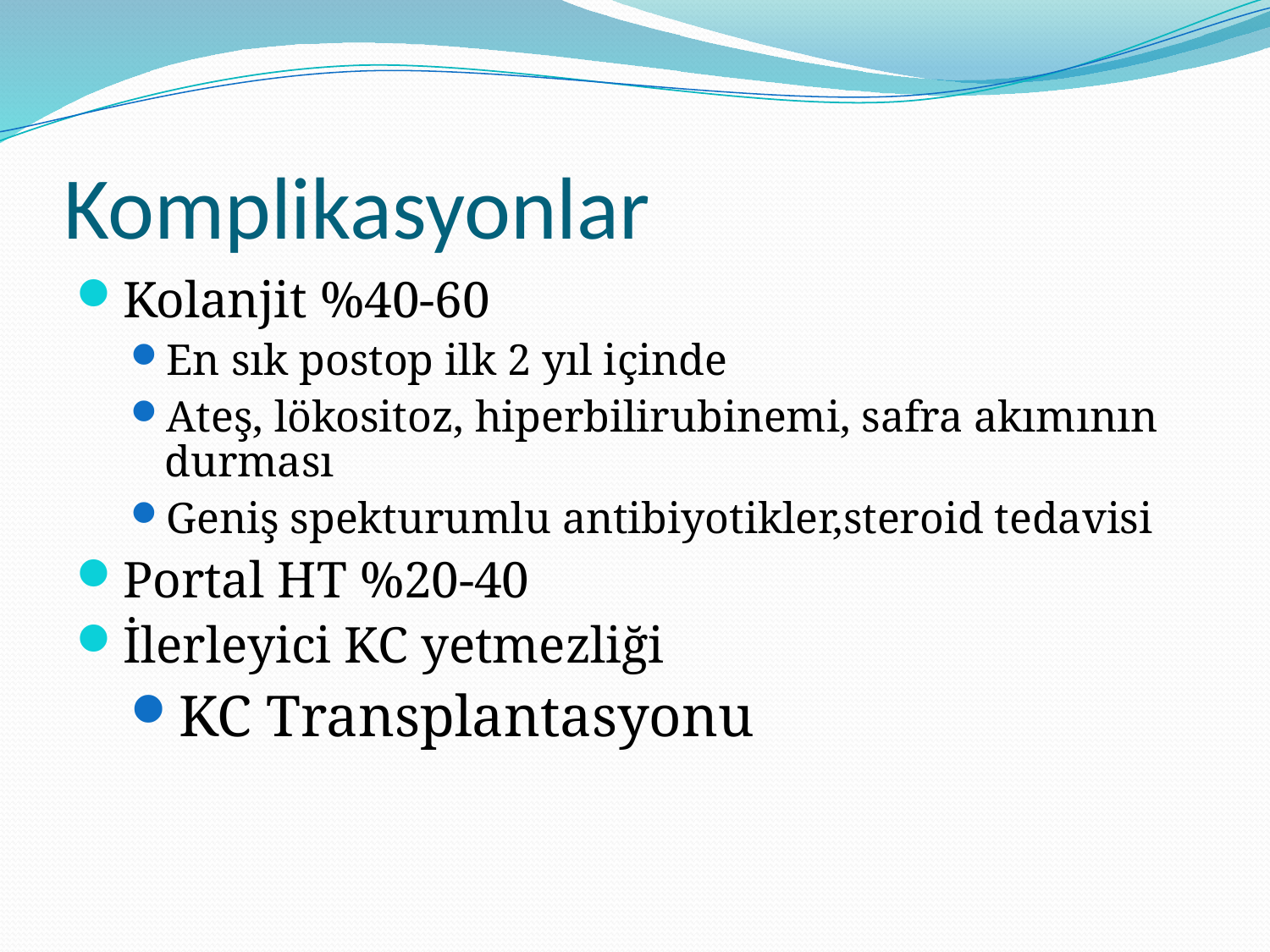

# Komplikasyonlar
Kolanjit %40-60
En sık postop ilk 2 yıl içinde
Ateş, lökositoz, hiperbilirubinemi, safra akımının durması
Geniş spekturumlu antibiyotikler,steroid tedavisi
Portal HT %20-40
İlerleyici KC yetmezliği
KC Transplantasyonu